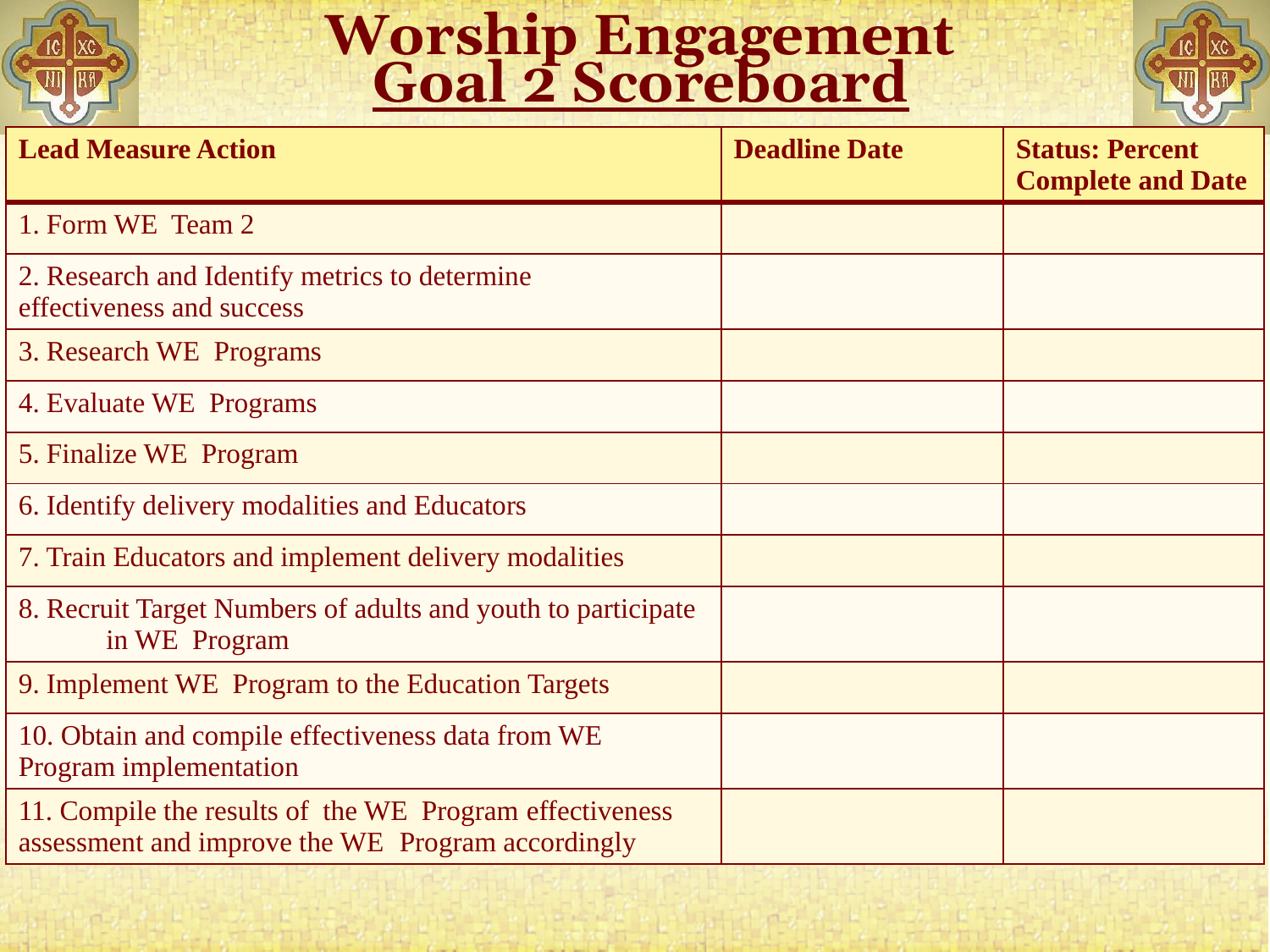

# Worship Engagement Goal 2 Scoreboard
| Lead Measure Action | Deadline Date | Status: Percent Complete and Date |
| --- | --- | --- |
| 1. Form WE Team 2 |  |  |
| 2. Research and Identify metrics to determine effectiveness and success |  |  |
| 3. Research WE Programs |  |  |
| 4. Evaluate WE Programs |  |  |
| 5. Finalize WE Program |  |  |
| 6. Identify delivery modalities and Educators |  |  |
| 7. Train Educators and implement delivery modalities |  |  |
| 8. Recruit Target Numbers of adults and youth to participate in WE Program |  |  |
| 9. Implement WE Program to the Education Targets |  |  |
| 10. Obtain and compile effectiveness data from WE Program implementation |  |  |
| 11. Compile the results of the WE Program effectiveness assessment and improve the WE Program accordingly |  |  |